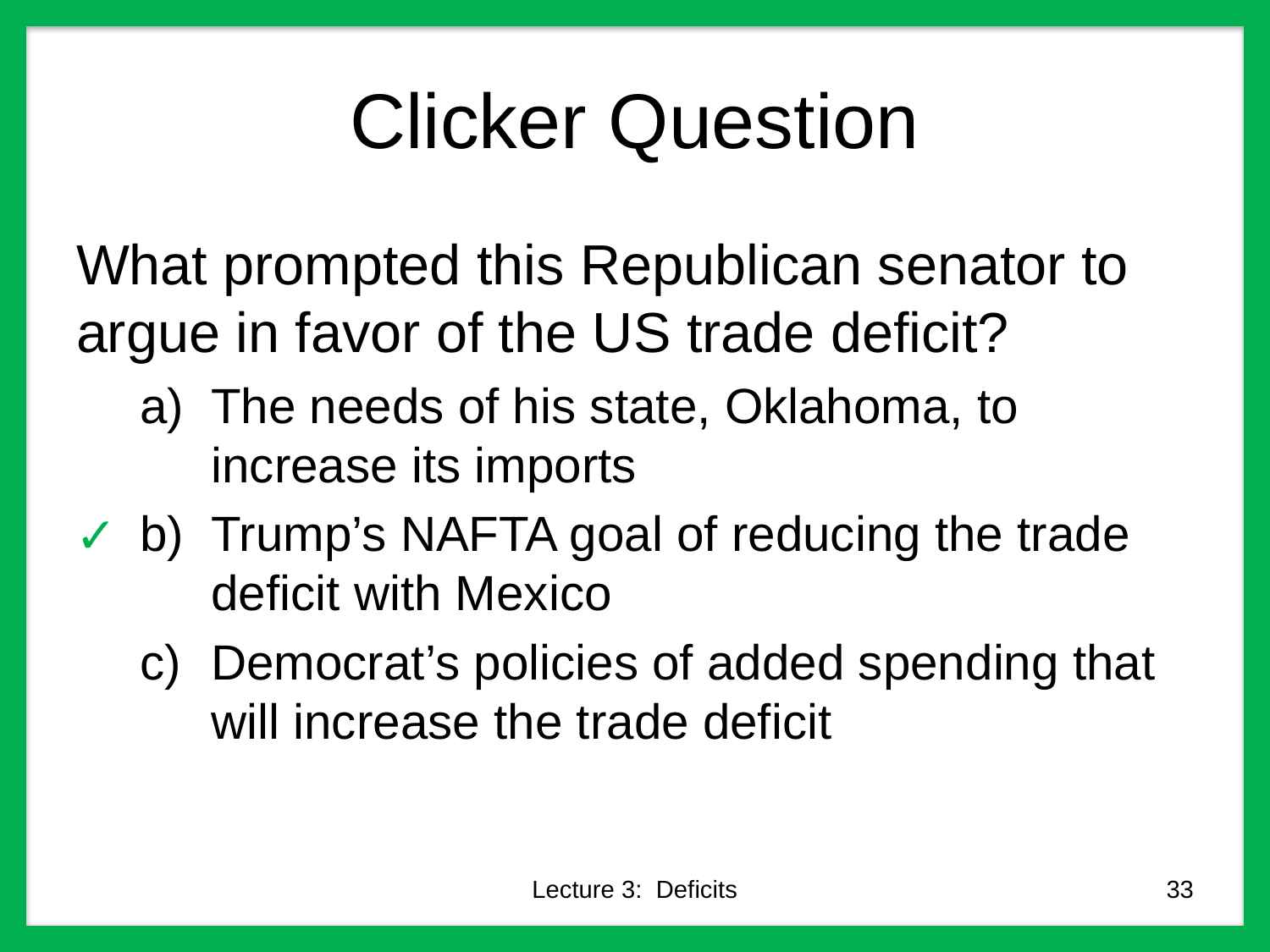

# Clicker Question
What prompted this Republican senator to argue in favor of the US trade deficit?
The needs of his state, Oklahoma, to increase its imports
Trump’s NAFTA goal of reducing the trade deficit with Mexico
Democrat’s policies of added spending that will increase the trade deficit

✓
Lecture 3:  Deficits
33